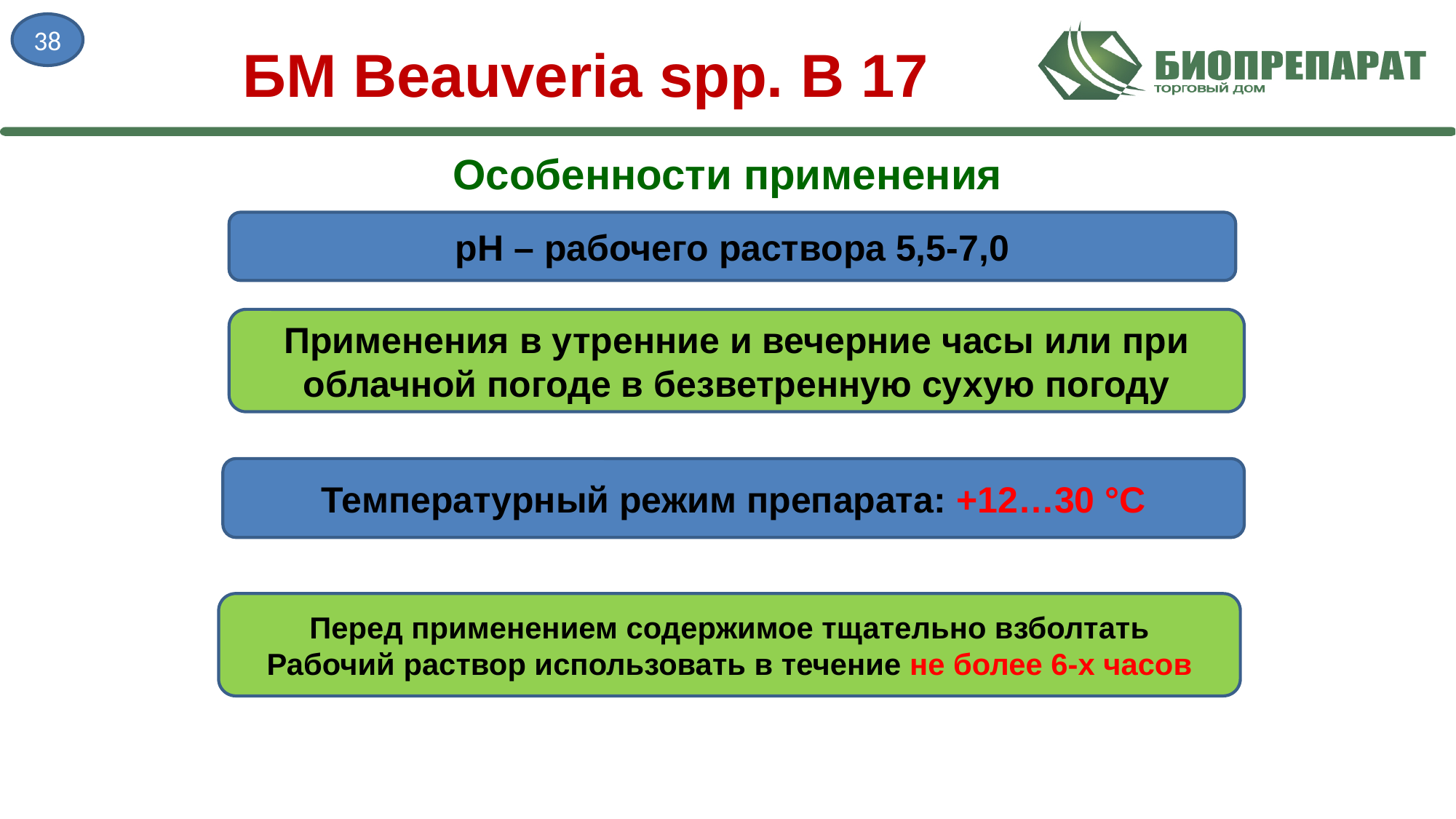

38
БМ Beauveria spp. B 17
Особенности применения

pH – рабочего раствора 5,5-7,0
Применения в утренние и вечерние часы или при облачной погоде в безветренную сухую погоду
Температурный режим препарата: +12…30 °С
Перед применением содержимое тщательно взболтать
Рабочий раствор использовать в течение не более 6-х часов